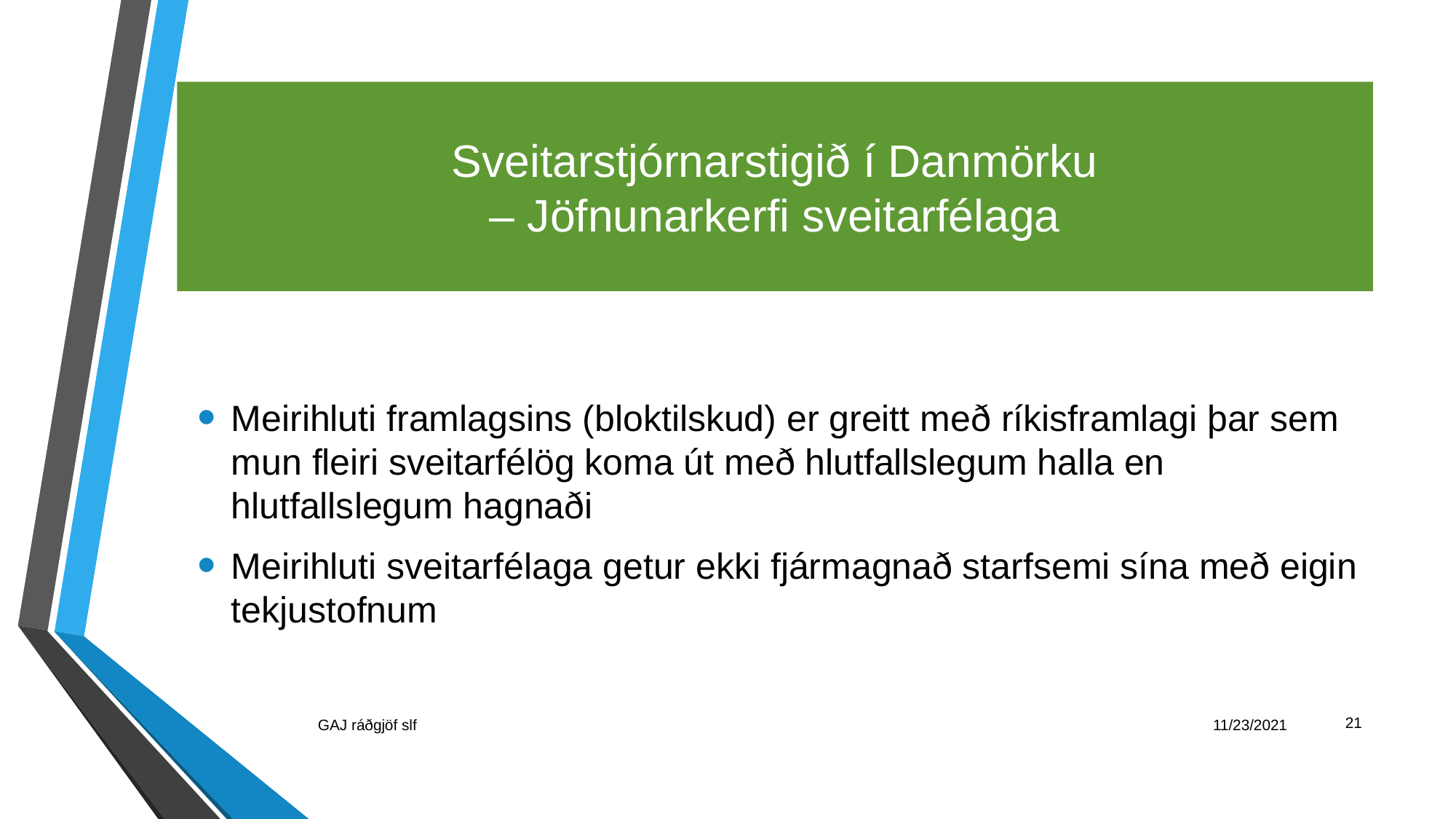

# Sveitarstjórnarstigið í Danmörku – Jöfnunarkerfi sveitarfélaga
Meirihluti framlagsins (bloktilskud) er greitt með ríkisframlagi þar sem mun fleiri sveitarfélög koma út með hlutfallslegum halla en hlutfallslegum hagnaði
Meirihluti sveitarfélaga getur ekki fjármagnað starfsemi sína með eigin tekjustofnum

21
GAJ ráðgjöf slf
11/23/2021